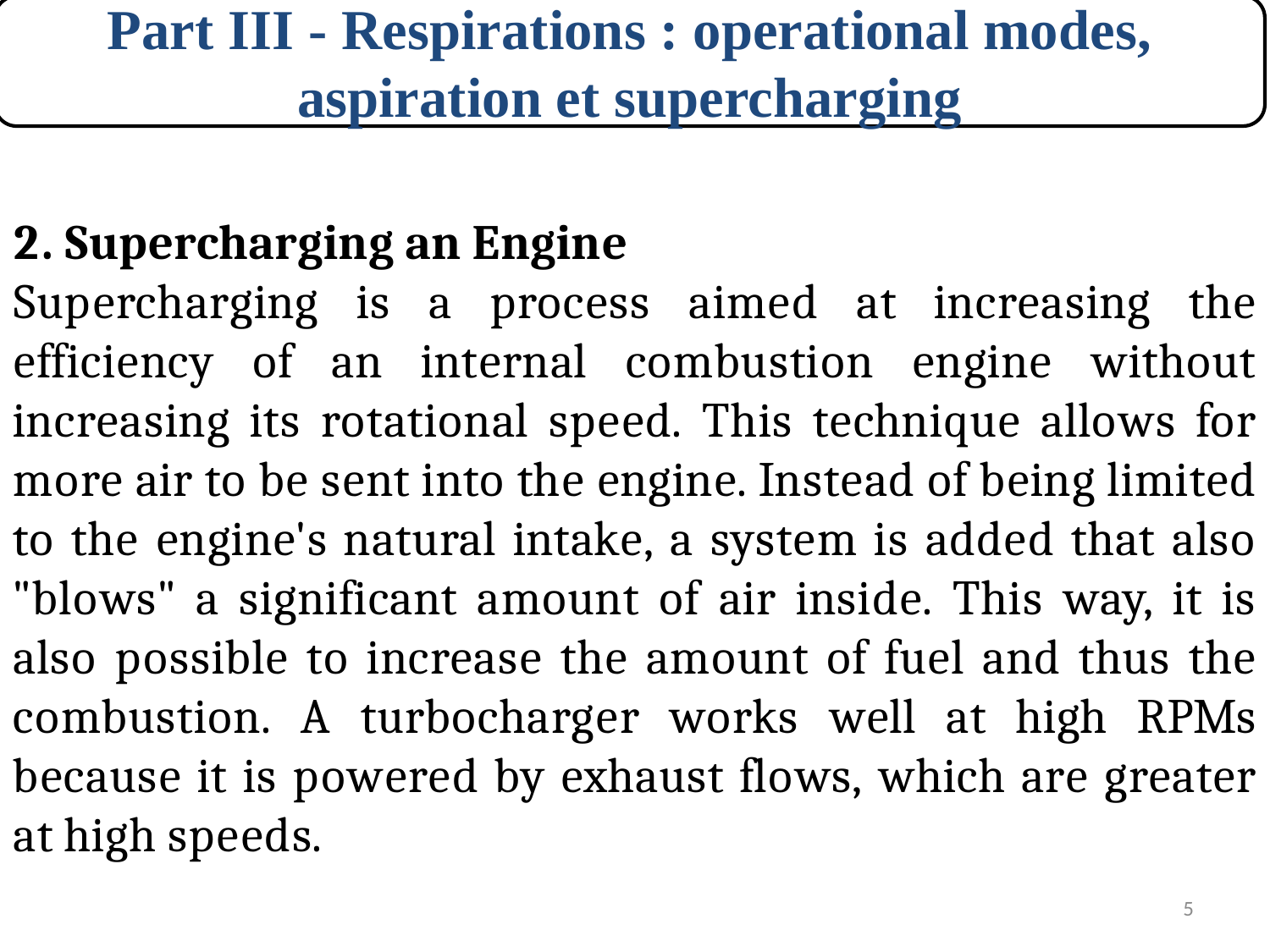

Part III - Respirations : operational modes, aspiration et supercharging

2. Supercharging an Engine
Supercharging is a process aimed at increasing the efficiency of an internal combustion engine without increasing its rotational speed. This technique allows for more air to be sent into the engine. Instead of being limited to the engine's natural intake, a system is added that also "blows" a significant amount of air inside. This way, it is also possible to increase the amount of fuel and thus the combustion. A turbocharger works well at high RPMs because it is powered by exhaust flows, which are greater at high speeds.
5